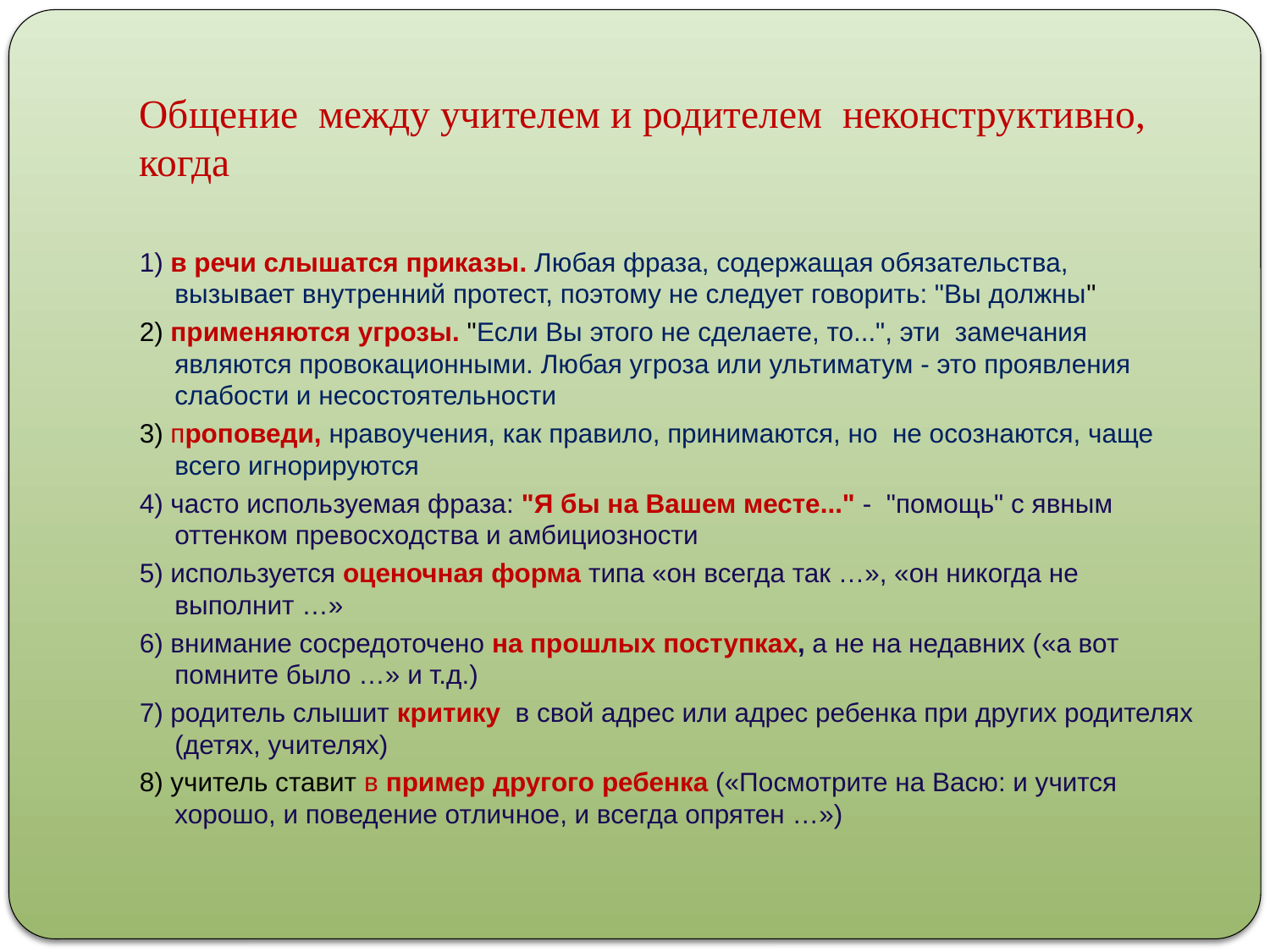

# Общение  между учителем и родителем  неконструктивно, когда

1) в речи слышатся приказы. Любая фраза, содержащая обязательства, вызывает внутренний протест, поэтому не следует говорить: "Вы должны"
2) применяются угрозы. "Если Вы этого не сделаете, то...", эти  замечания являются провокационными. Любая угроза или ультиматум - это проявления слабости и несостоятельности
3) проповеди, нравоучения, как правило, принимаются, но  не осознаются, чаще всего игнорируются
4) часто используемая фраза: "Я бы на Вашем месте..." -  "помощь" с явным оттенком превосходства и амбициозности
5) используется оценочная форма типа «он всегда так …», «он никогда не выполнит …»
6) внимание сосредоточено на прошлых поступках, а не на недавних («а вот помните было …» и т.д.)
7) родитель слышит критику  в свой адрес или адрес ребенка при других родителях (детях, учителях)
8) учитель ставит в пример другого ребенка («Посмотрите на Васю: и учится хорошо, и поведение отличное, и всегда опрятен …»)